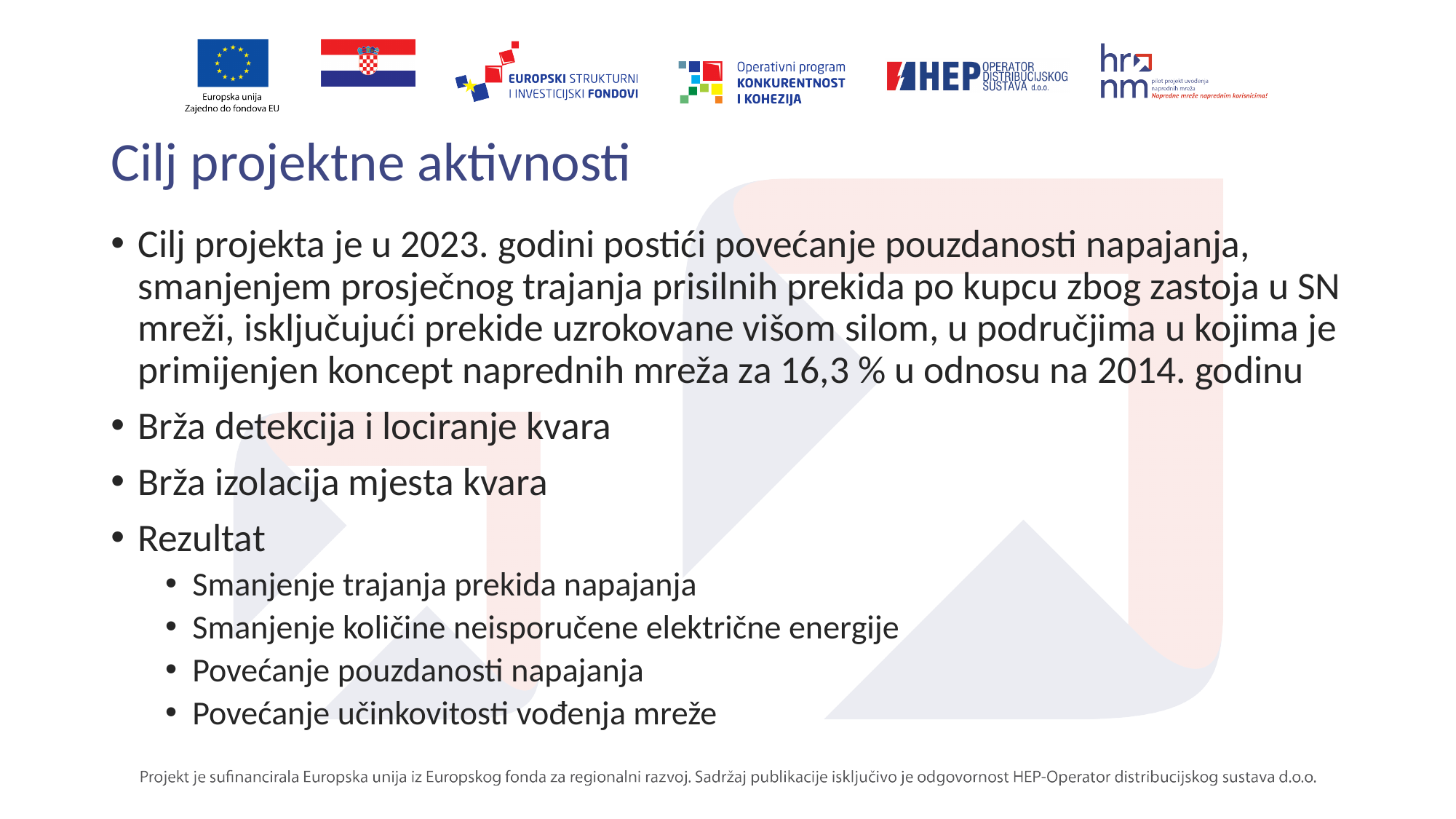

# Cilj projektne aktivnosti
Cilj projekta je u 2023. godini postići povećanje pouzdanosti napajanja, smanjenjem prosječnog trajanja prisilnih prekida po kupcu zbog zastoja u SN mreži, isključujući prekide uzrokovane višom silom, u područjima u kojima je primijenjen koncept naprednih mreža za 16,3 % u odnosu na 2014. godinu
Brža detekcija i lociranje kvara
Brža izolacija mjesta kvara
Rezultat
Smanjenje trajanja prekida napajanja
Smanjenje količine neisporučene električne energije
Povećanje pouzdanosti napajanja
Povećanje učinkovitosti vođenja mreže